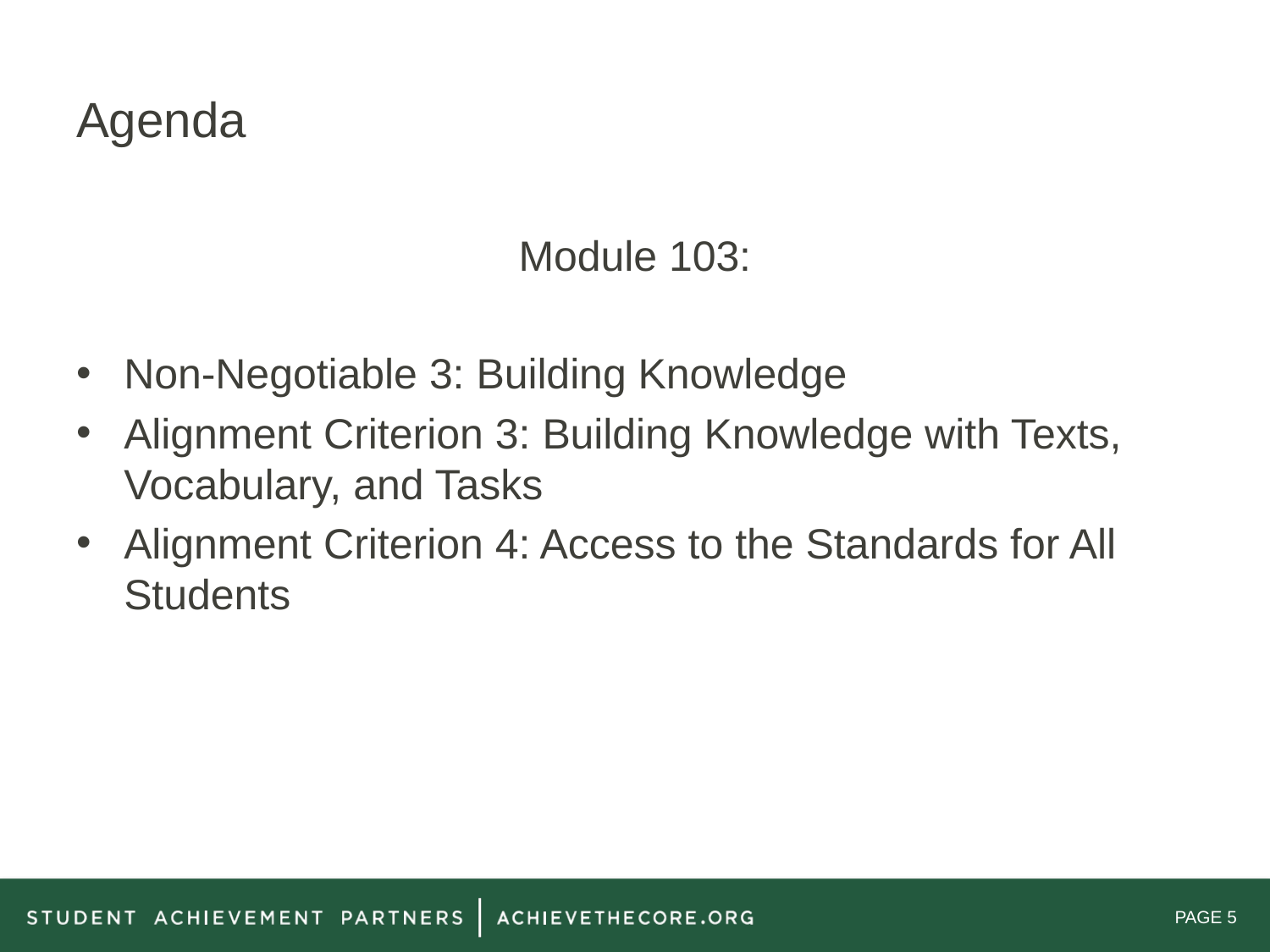

# Agenda
Module 103:

Non-Negotiable 3: Building Knowledge
Alignment Criterion 3: Building Knowledge with Texts, Vocabulary, and Tasks
Alignment Criterion 4: Access to the Standards for All Students